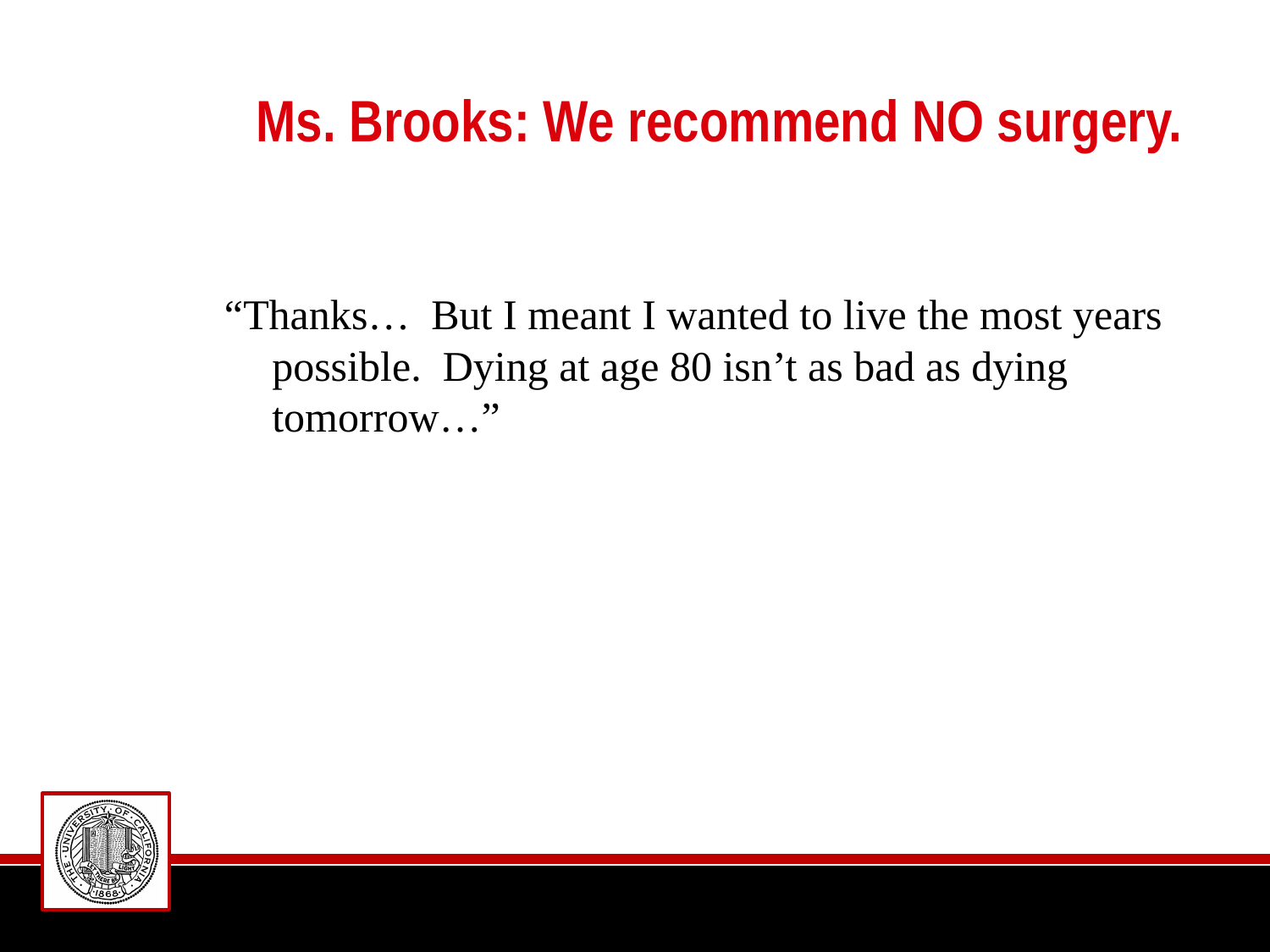

# Ms. Brooks: We recommend NO surgery.

“Thanks…  But I meant I wanted to live the most years possible.  Dying at age 80 isn’t as bad as dying tomorrow…”